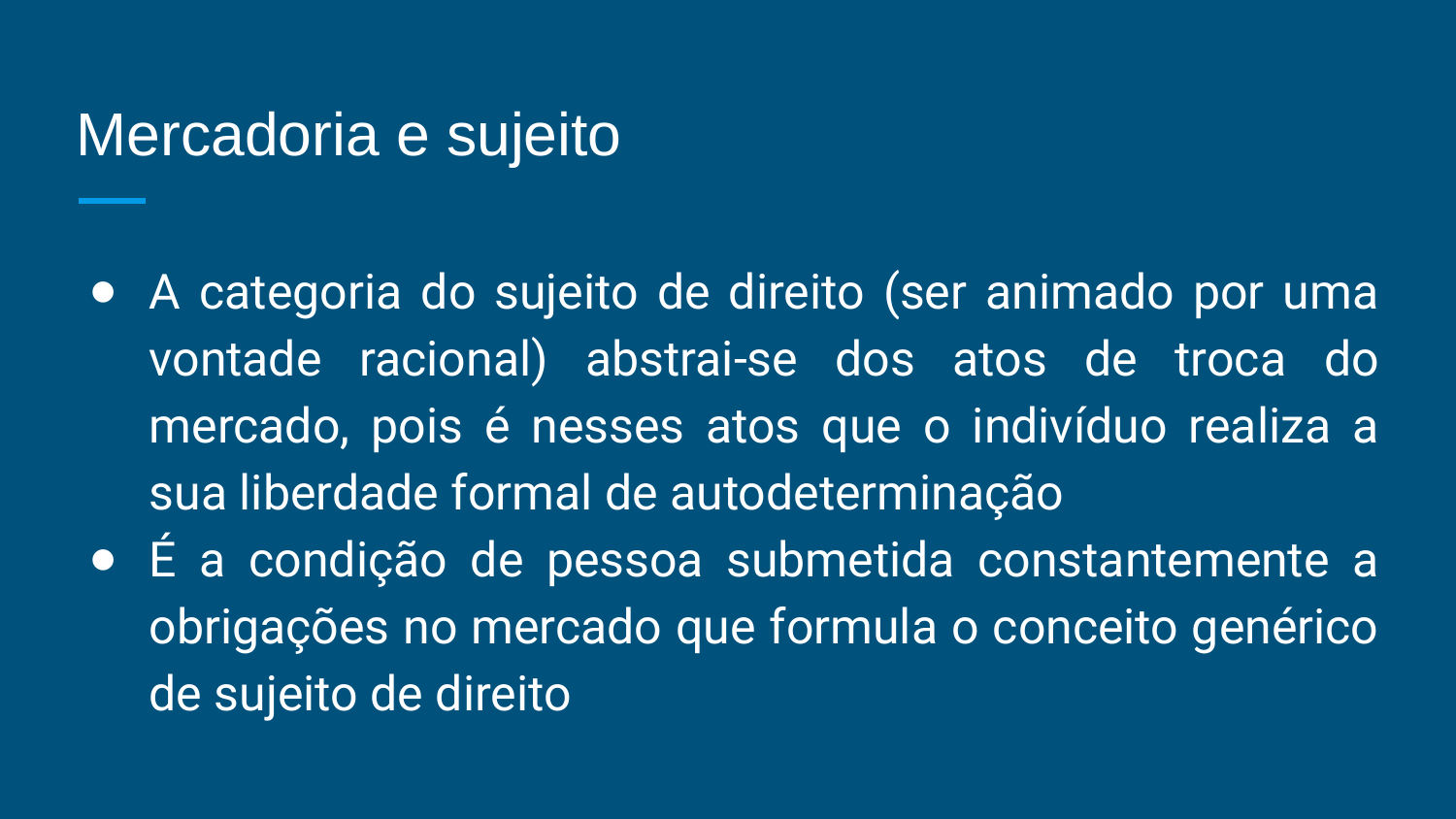

# Mercadoria e sujeito
A categoria do sujeito de direito (ser animado por uma vontade racional) abstrai-se dos atos de troca do mercado, pois é nesses atos que o indivíduo realiza a sua liberdade formal de autodeterminação
É a condição de pessoa submetida constantemente a obrigações no mercado que formula o conceito genérico de sujeito de direito